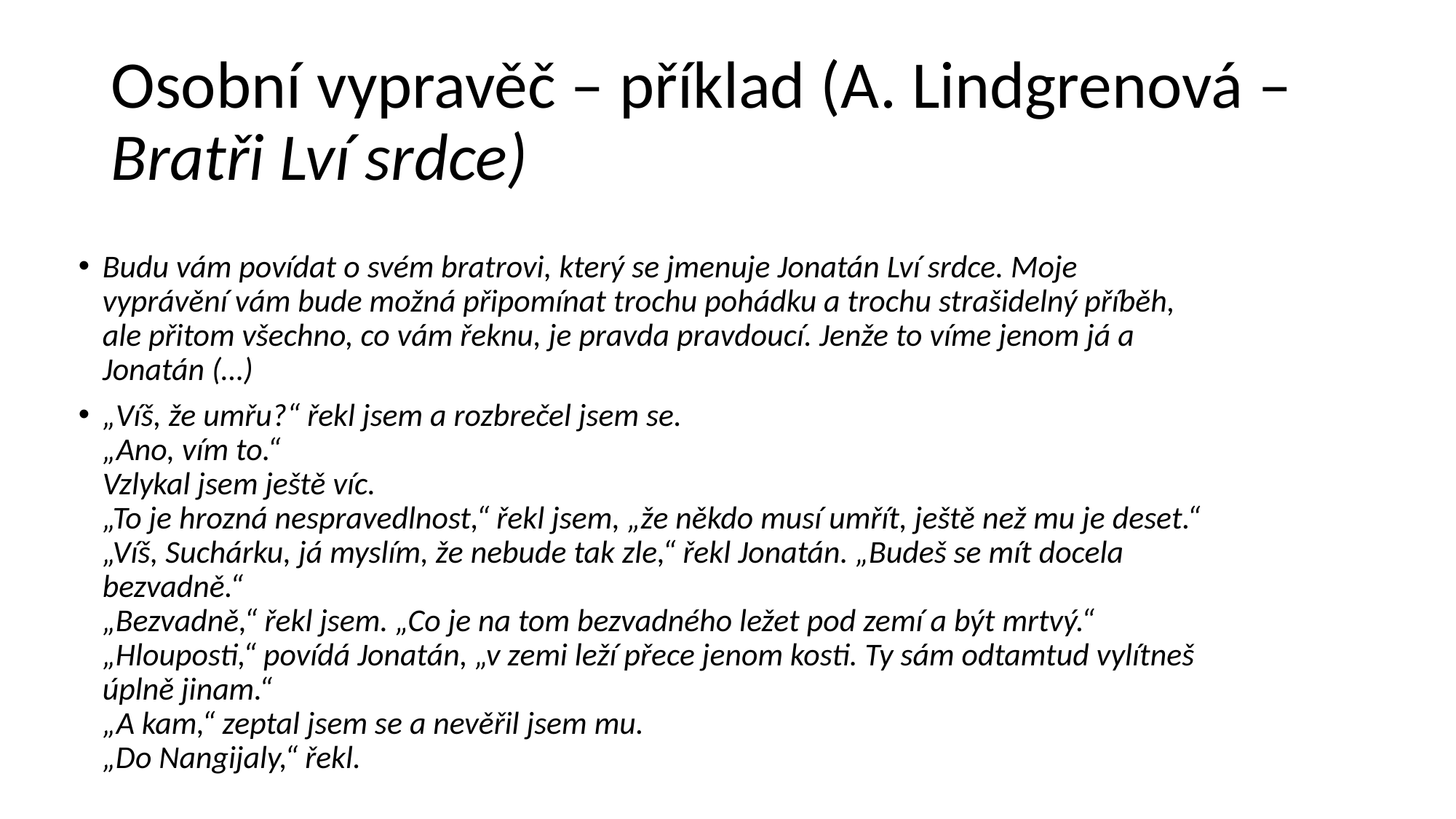

# Osobní vypravěč – příklad (A. Lindgrenová – Bratři Lví srdce)
Budu vám povídat o svém bratrovi, který se jmenuje Jonatán Lví srdce. Moje vyprávění vám bude možná připomínat trochu pohádku a trochu strašidelný příběh, ale přitom všechno, co vám řeknu, je pravda pravdoucí. Jenže to víme jenom já a Jonatán (…)
„Víš, že umřu?“ řekl jsem a rozbrečel jsem se.
„Ano, vím to.“
Vzlykal jsem ještě víc.
„To je hrozná nespravedlnost,“ řekl jsem, „že někdo musí umřít, ještě než mu je deset.“
„Víš, Suchárku, já myslím, že nebude tak zle,“ řekl Jonatán. „Budeš se mít docela bezvadně.“
„Bezvadně,“ řekl jsem. „Co je na tom bezvadného ležet pod zemí a být mrtvý.“
„Hlouposti,“ povídá Jonatán, „v zemi leží přece jenom kosti. Ty sám odtamtud vylítneš úplně jinam.“
„A kam,“ zeptal jsem se a nevěřil jsem mu.
„Do Nangijaly,“ řekl.